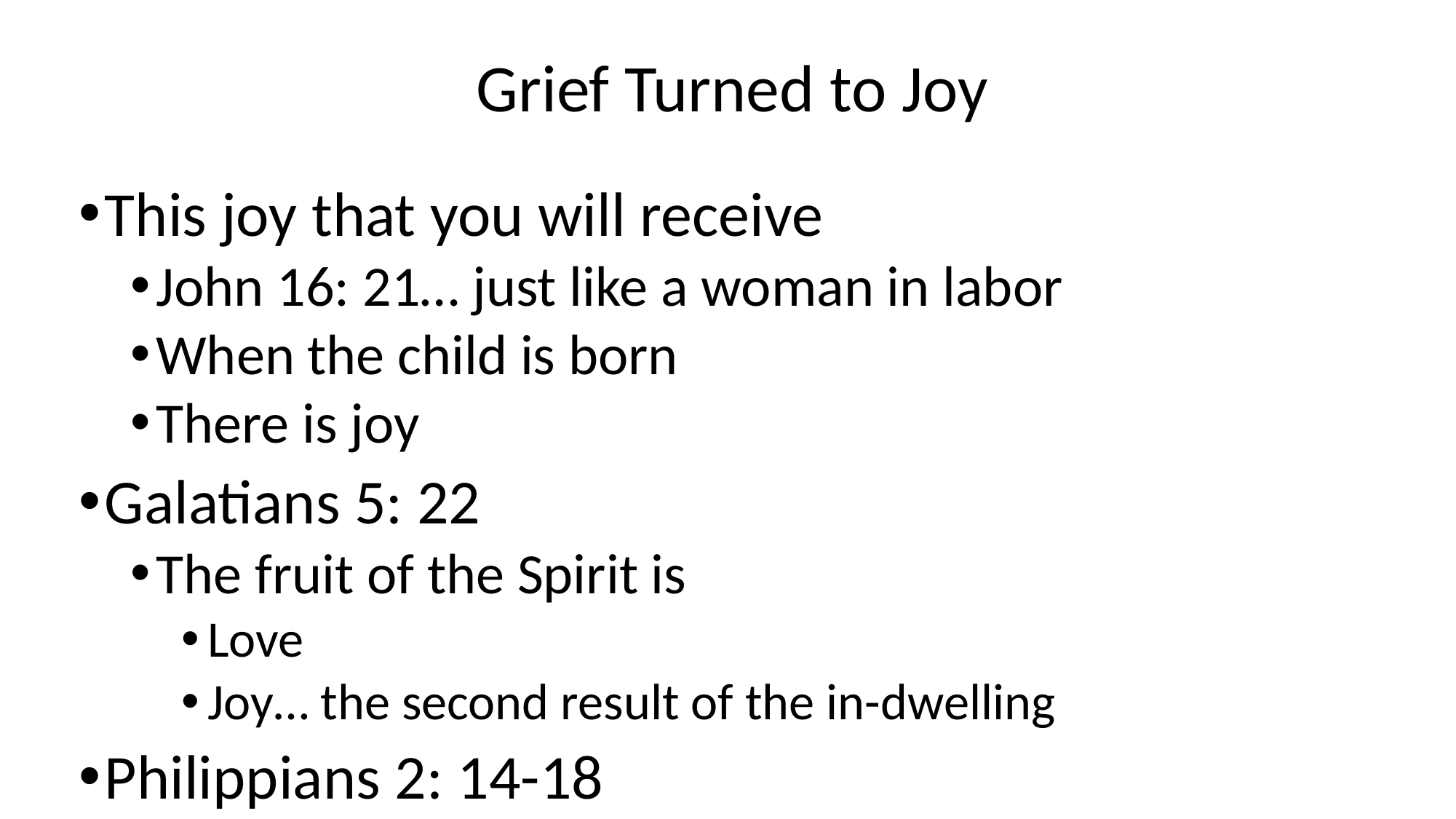

# Grief Turned to Joy
This joy that you will receive
John 16: 21… just like a woman in labor
When the child is born
There is joy
Galatians 5: 22
The fruit of the Spirit is
Love
Joy… the second result of the in-dwelling
Philippians 2: 14-18